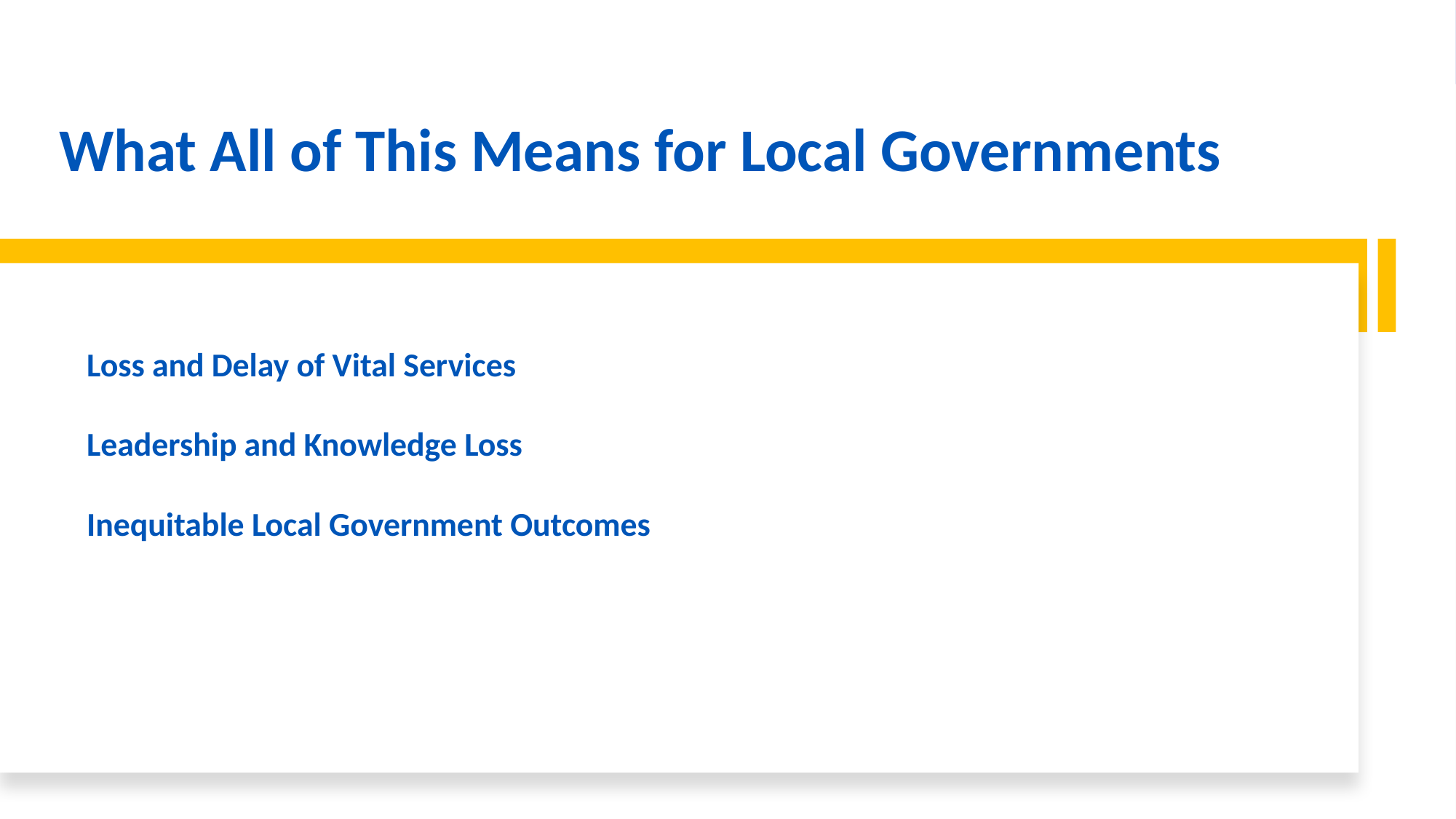

What All of This Means for Local Governments

Loss and Delay of Vital Services

Leadership and Knowledge Loss

Inequitable Local Government Outcomes